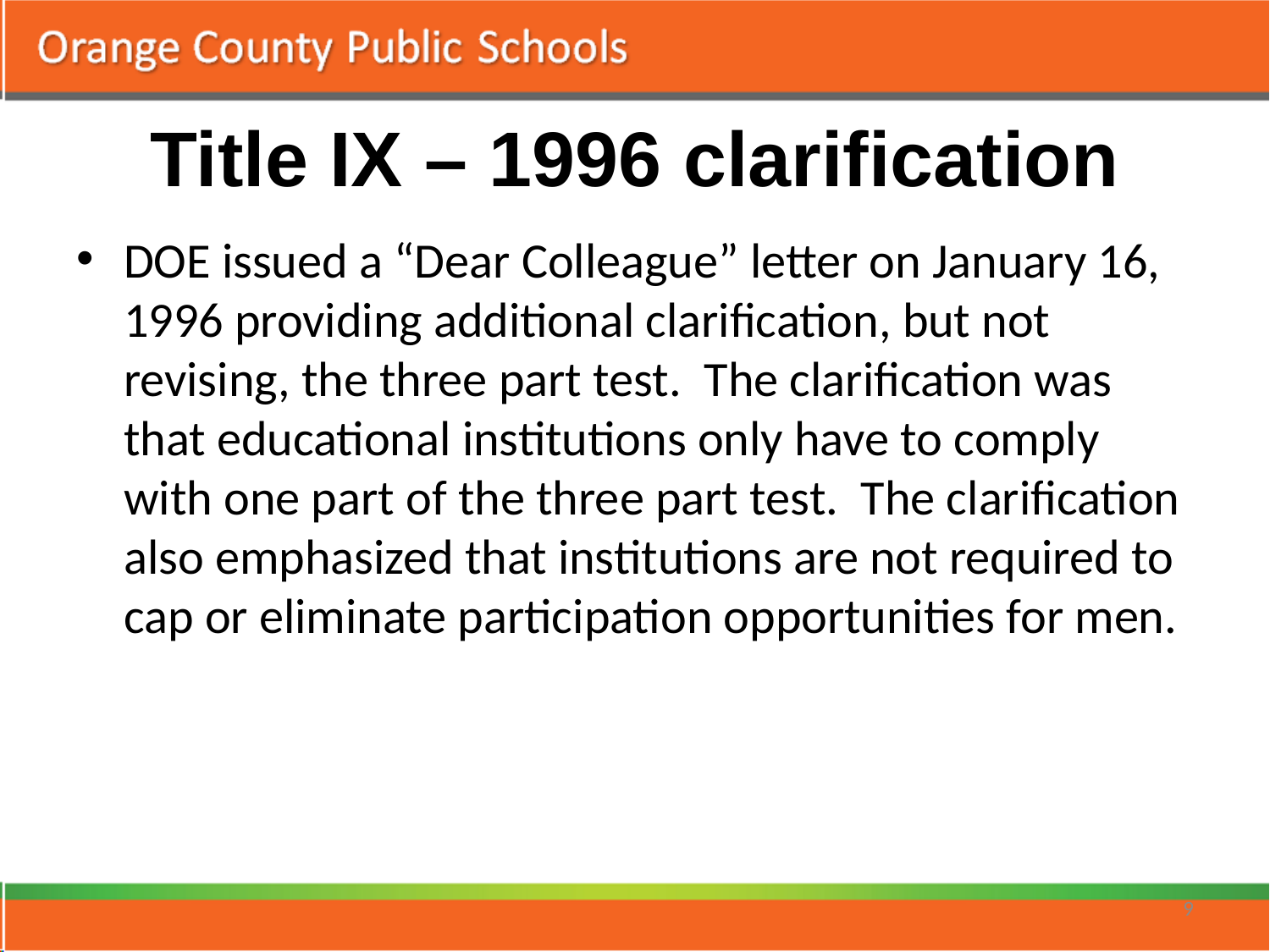

# Title IX – 1996 clarification
DOE issued a “Dear Colleague” letter on January 16, 1996 providing additional clarification, but not revising, the three part test.  The clarification was that educational institutions only have to comply with one part of the three part test.  The clarification also emphasized that institutions are not required to cap or eliminate participation opportunities for men.

9